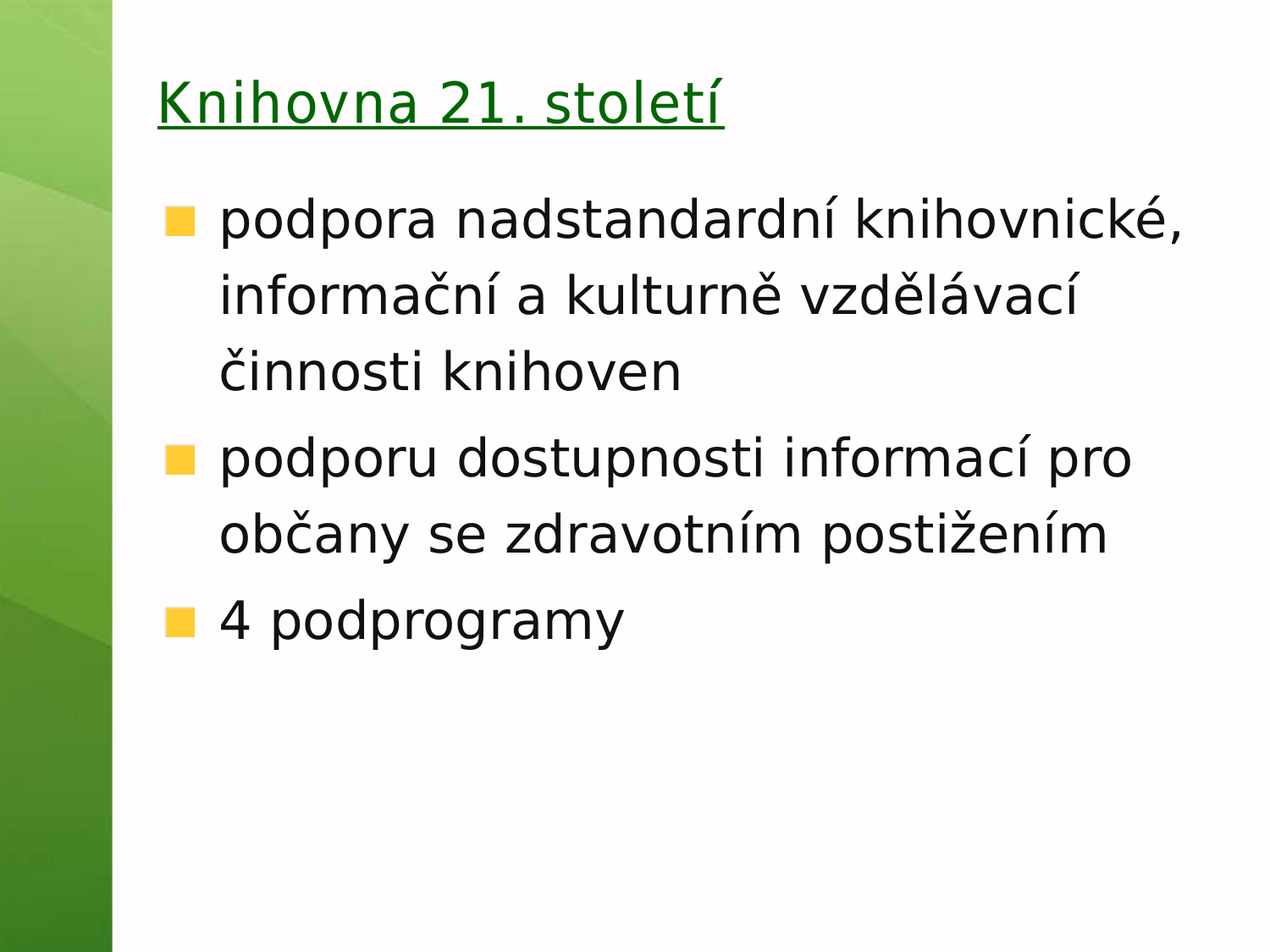

# Knihovna 21. století
podpora nadstandardní knihovnické, informační a kulturně vzdělávací činnosti knihoven
podporu dostupnosti informací pro občany se zdravotním postižením
4 podprogramy